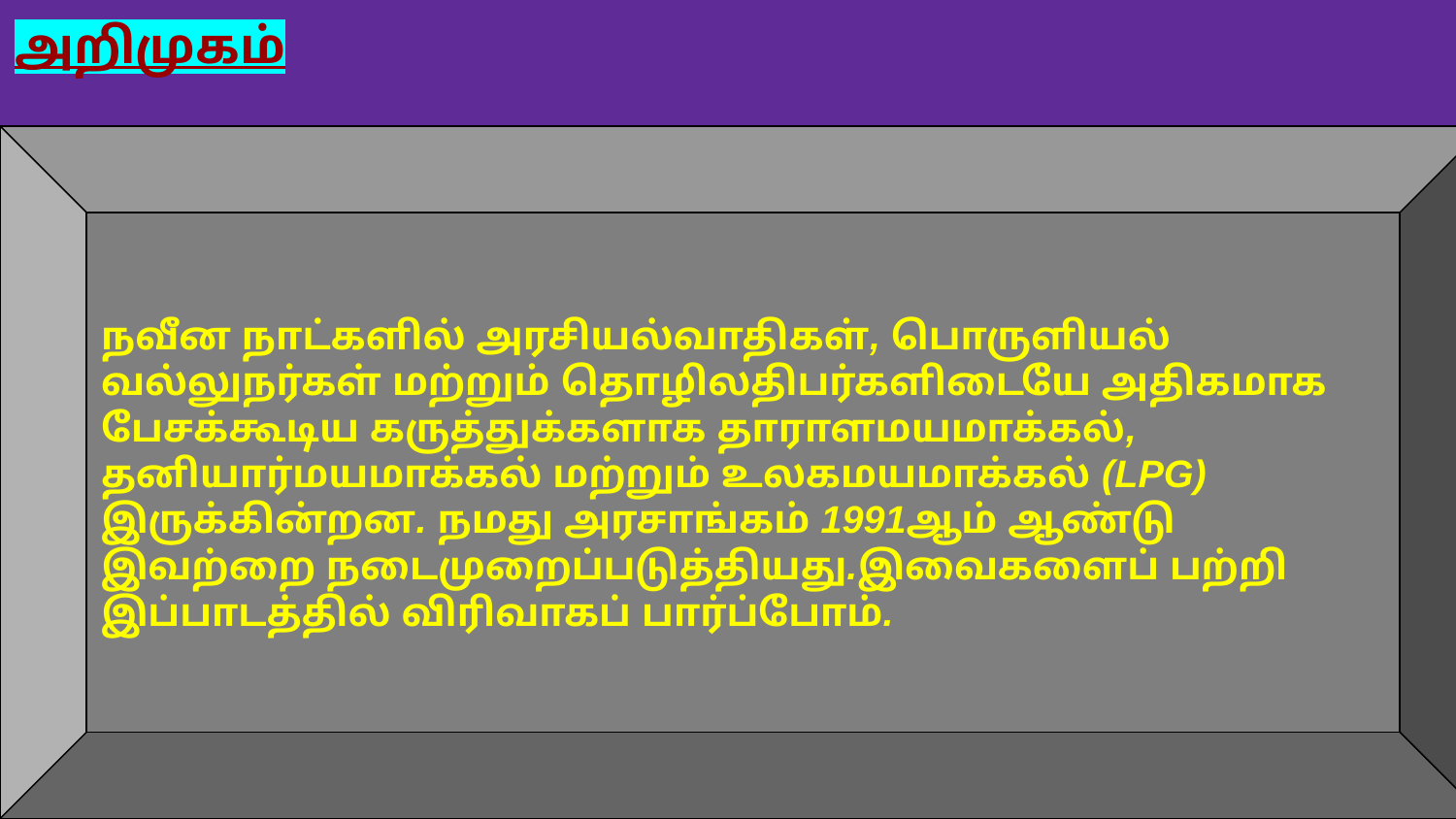

அறிமுகம்
நவீன நாட்களில் அரசியல்வாதிகள், பொருளியல் வல்லுநர்கள் மற்றும் தொழிலதிபர்களிடையே அதிகமாக
பேசக்கூடிய கருத்துக்களாக தாராளமயமாக்கல்,
தனியார்மயமாக்கல் மற்றும் உலகமயமாக்கல் (LPG) இருக்கின்றன. நமது அரசாங்கம் 1991ஆம் ஆண்டு இவற்றை நடைமுறைப்படுத்தியது.இவைகளைப் பற்றி இப்பாடத்தில் விரிவாகப் பார்ப்போம்.